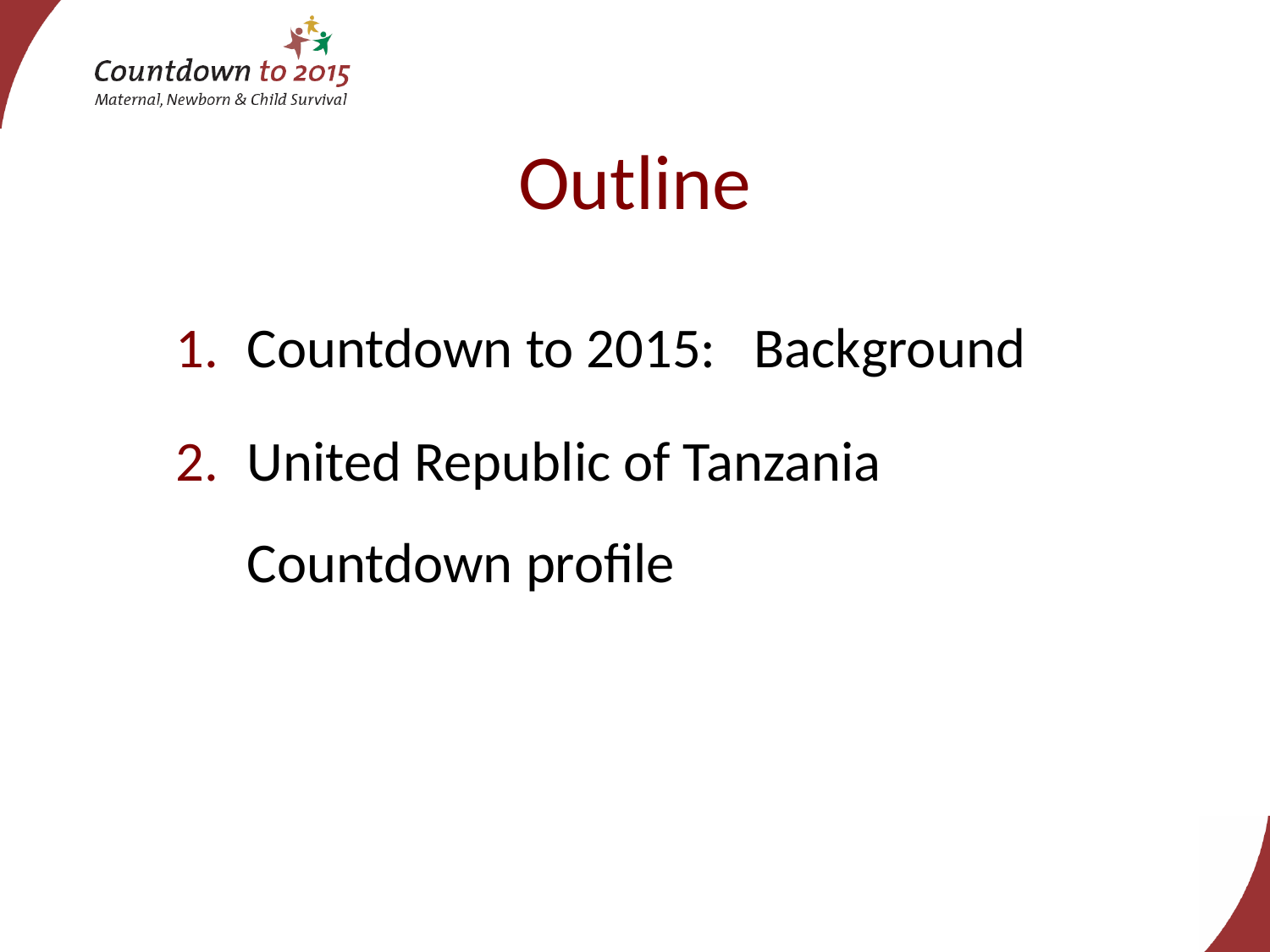

# Outline
Countdown to 2015:   Background
United Republic of Tanzania Countdown profile